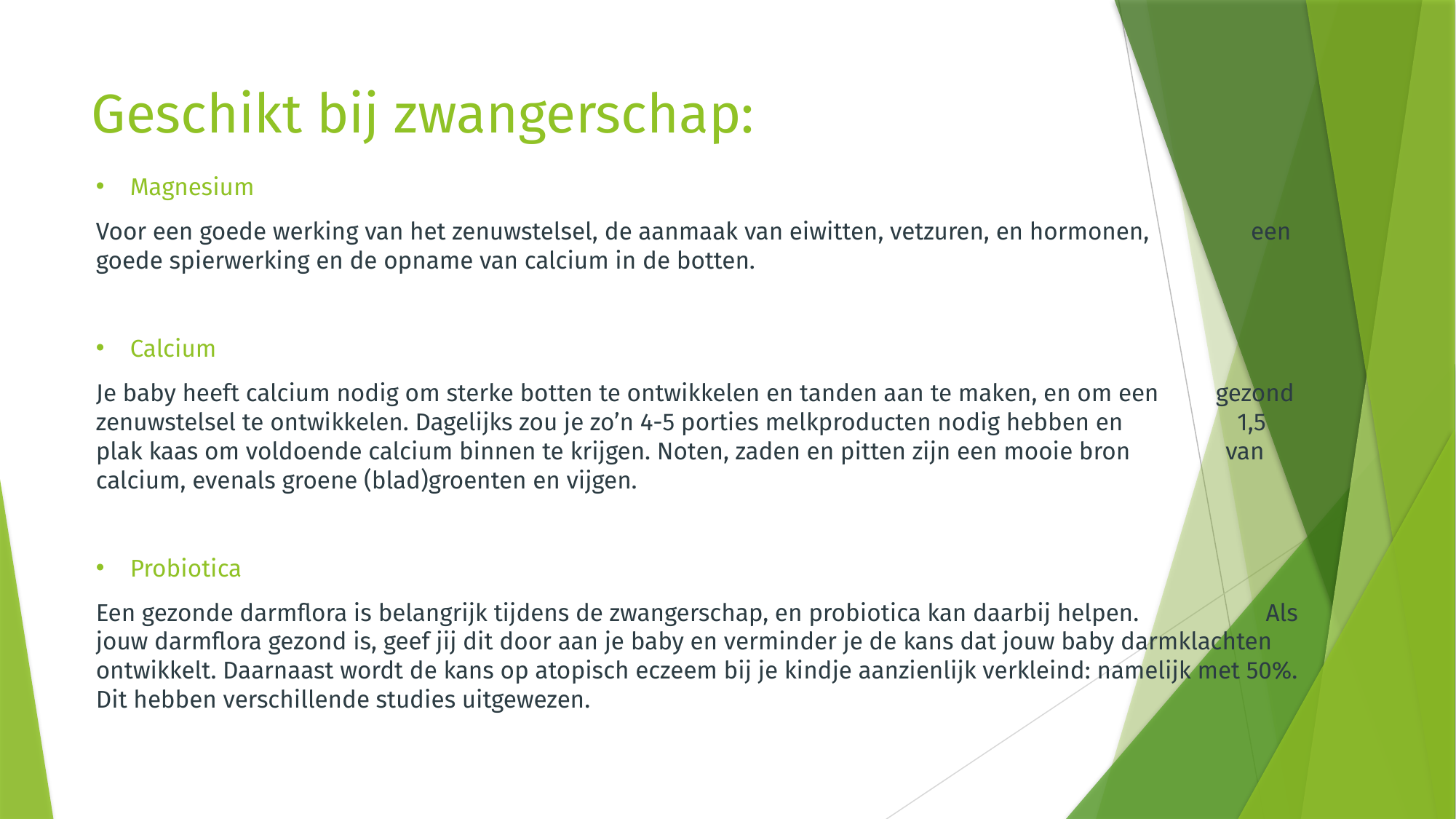

# Geschikt bij zwangerschap:
Magnesium
Voor een goede werking van het zenuwstelsel, de aanmaak van eiwitten, vetzuren, en hormonen,                een goede spierwerking en de opname van calcium in de botten.

Calcium
Je baby heeft calcium nodig om sterke botten te ontwikkelen en tanden aan te maken, en om een         gezond zenuwstelsel te ontwikkelen. Dagelijks zou je zo’n 4-5 porties melkproducten nodig hebben en                  1,5 plak kaas om voldoende calcium binnen te krijgen. Noten, zaden en pitten zijn een mooie bron               van calcium, evenals groene (blad)groenten en vijgen.

Probiotica
Een gezonde darmflora is belangrijk tijdens de zwangerschap, en probiotica kan daarbij helpen.                    Als jouw darmflora gezond is, geef jij dit door aan je baby en verminder je de kans dat jouw baby darmklachten ontwikkelt. Daarnaast wordt de kans op atopisch eczeem bij je kindje aanzienlijk verkleind: namelijk met 50%. Dit hebben verschillende studies uitgewezen.